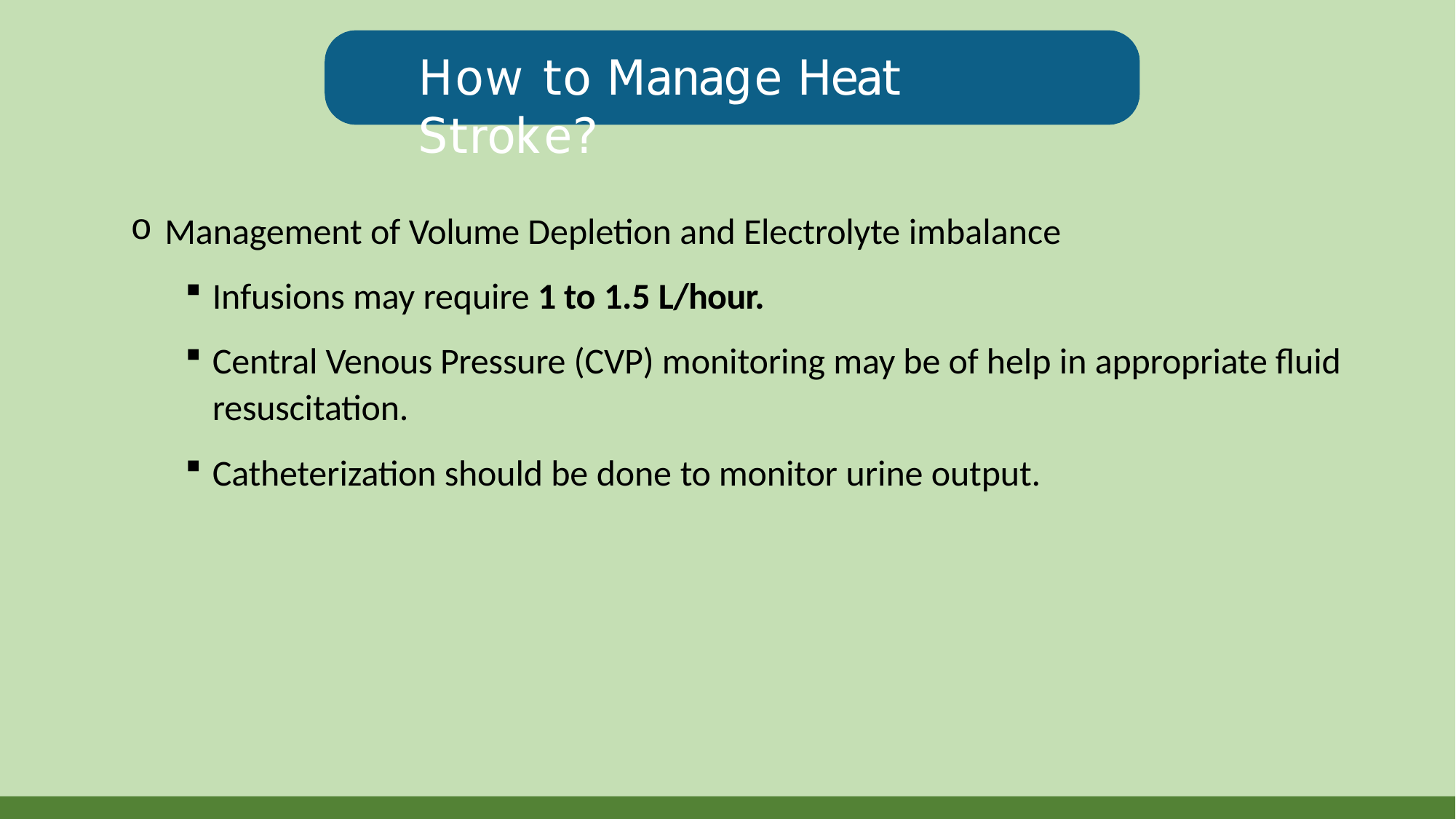

# How to Manage Heat Stroke?
Management of Volume Depletion and Electrolyte imbalance
Infusions may require 1 to 1.5 L/hour.
Central Venous Pressure (CVP) monitoring may be of help in appropriate fluid  resuscitation.
Catheterization should be done to monitor urine output.